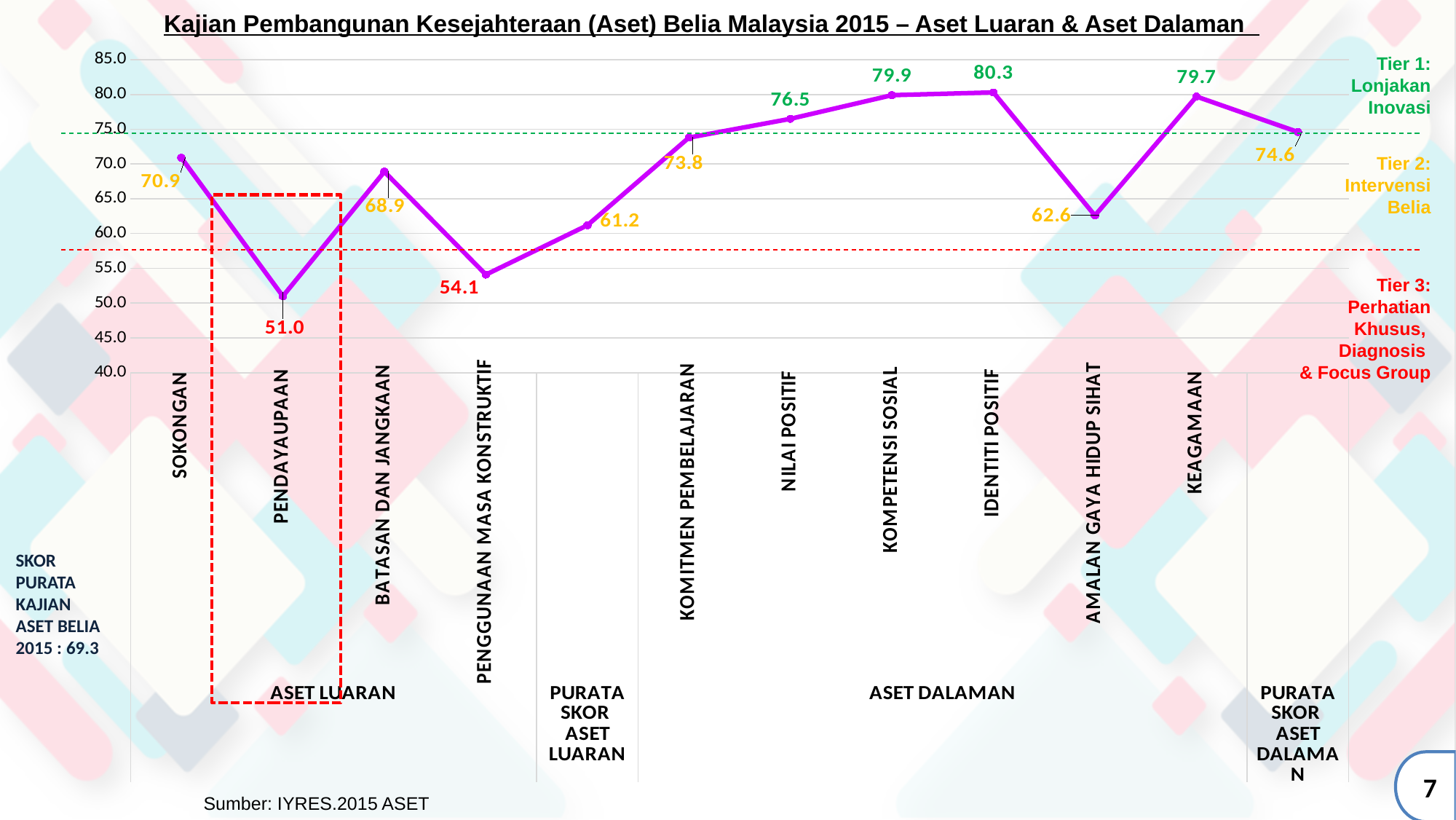

Kajian Pembangunan Kesejahteraan (Aset) Belia Malaysia 2015 – Aset Luaran & Aset Dalaman

### Chart

| Category | SKOR |
|---|---|
| SOKONGAN | 70.9 |
| PENDAYAUPAAN | 51.0 |
| BATASAN DAN JANGKAAN | 68.9 |
| PENGGUNAAN MASA KONSTRUKTIF | 54.1 |
|  | 61.2 |
| KOMITMEN PEMBELAJARAN | 73.8 |
| NILAI POSITIF | 76.5 |
| KOMPETENSI SOSIAL | 79.9 |
| IDENTITI POSITIF | 80.3 |
| AMALAN GAYA HIDUP SIHAT | 62.6 |
| KEAGAMAAN | 79.7 |
|  | 74.6 |
Tier 1: Lonjakan Inovasi
Tier 2: Intervensi Belia
Tier 3: Perhatian Khusus,
Diagnosis
& Focus Group
SKOR PURATA KAJIAN ASET BELIA 2015 : 69.3

7
Sumber: IYRES.2015 ASET